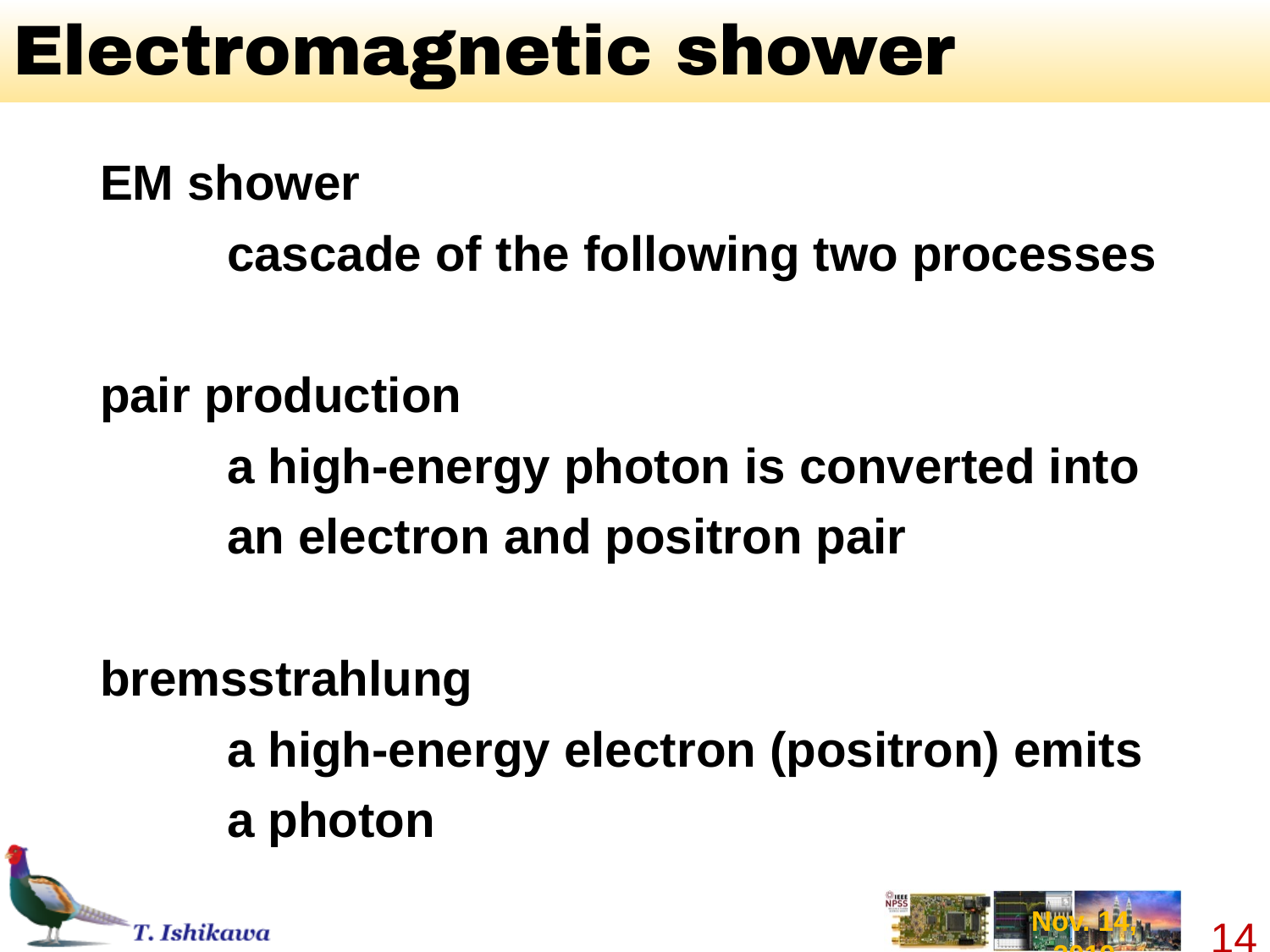

# Electromagnetic shower
EM shower
	cascade of the following two processes

pair production
	a high-energy photon is converted into
	an electron and positron pair

bremsstrahlung
	a high-energy electron (positron) emits
	a photon
14
Nov. 14, 2019